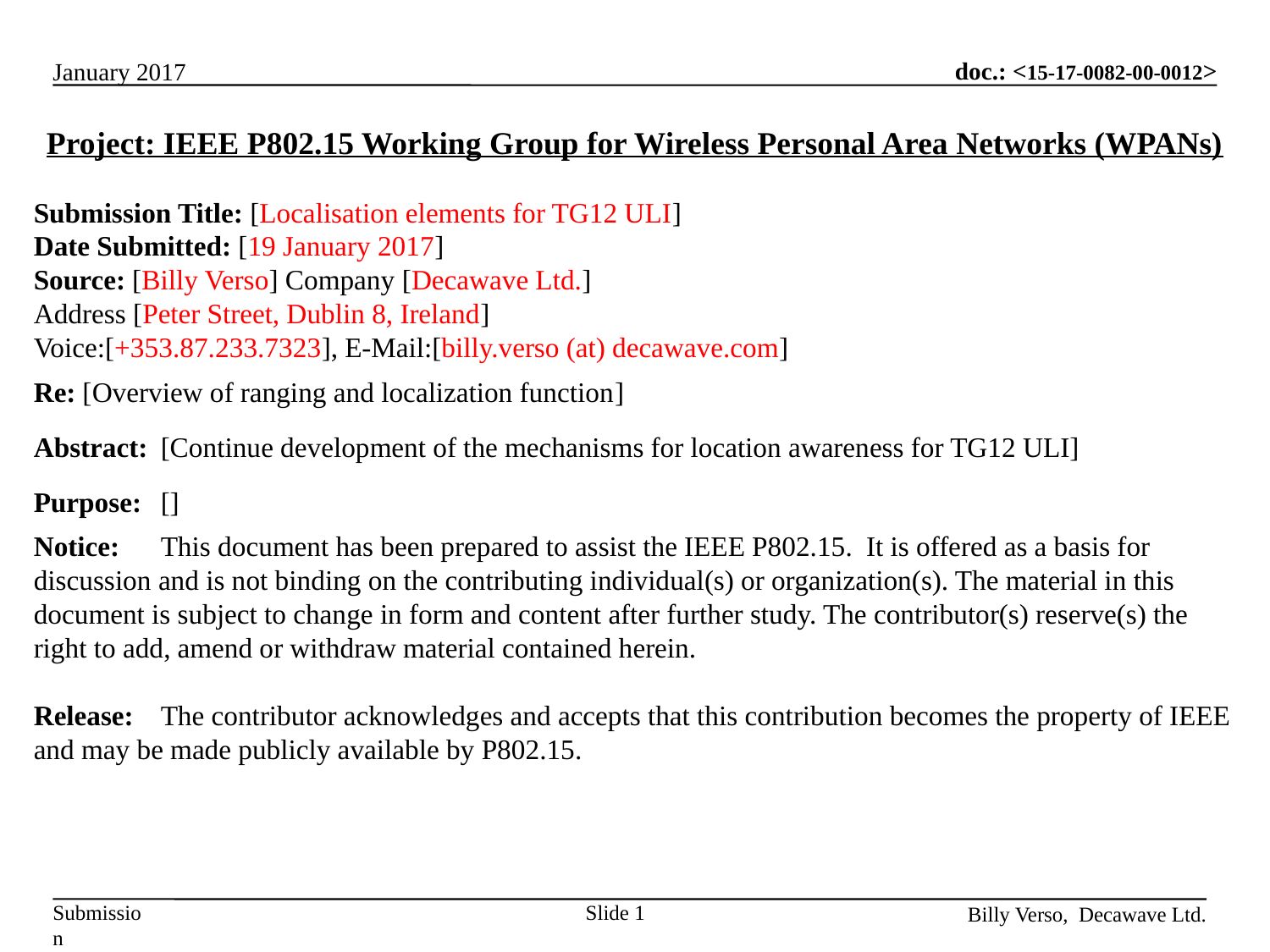

Project: IEEE P802.15 Working Group for Wireless Personal Area Networks (WPANs)

Submission Title: [Localisation elements for TG12 ULI]
Date Submitted: [19 January 2017]
Source: [Billy Verso] Company [Decawave Ltd.]
Address [Peter Street, Dublin 8, Ireland]
Voice:[+353.87.233.7323], E-Mail:[billy.verso (at) decawave.com]
Re: [Overview of ranging and localization function]
Abstract:	[Continue development of the mechanisms for location awareness for TG12 ULI]
Purpose:	[]
Notice:	This document has been prepared to assist the IEEE P802.15.  It is offered as a basis for discussion and is not binding on the contributing individual(s) or organization(s). The material in this document is subject to change in form and content after further study. The contributor(s) reserve(s) the right to add, amend or withdraw material contained herein.

Release:	The contributor acknowledges and accepts that this contribution becomes the property of IEEE and may be made publicly available by P802.15.